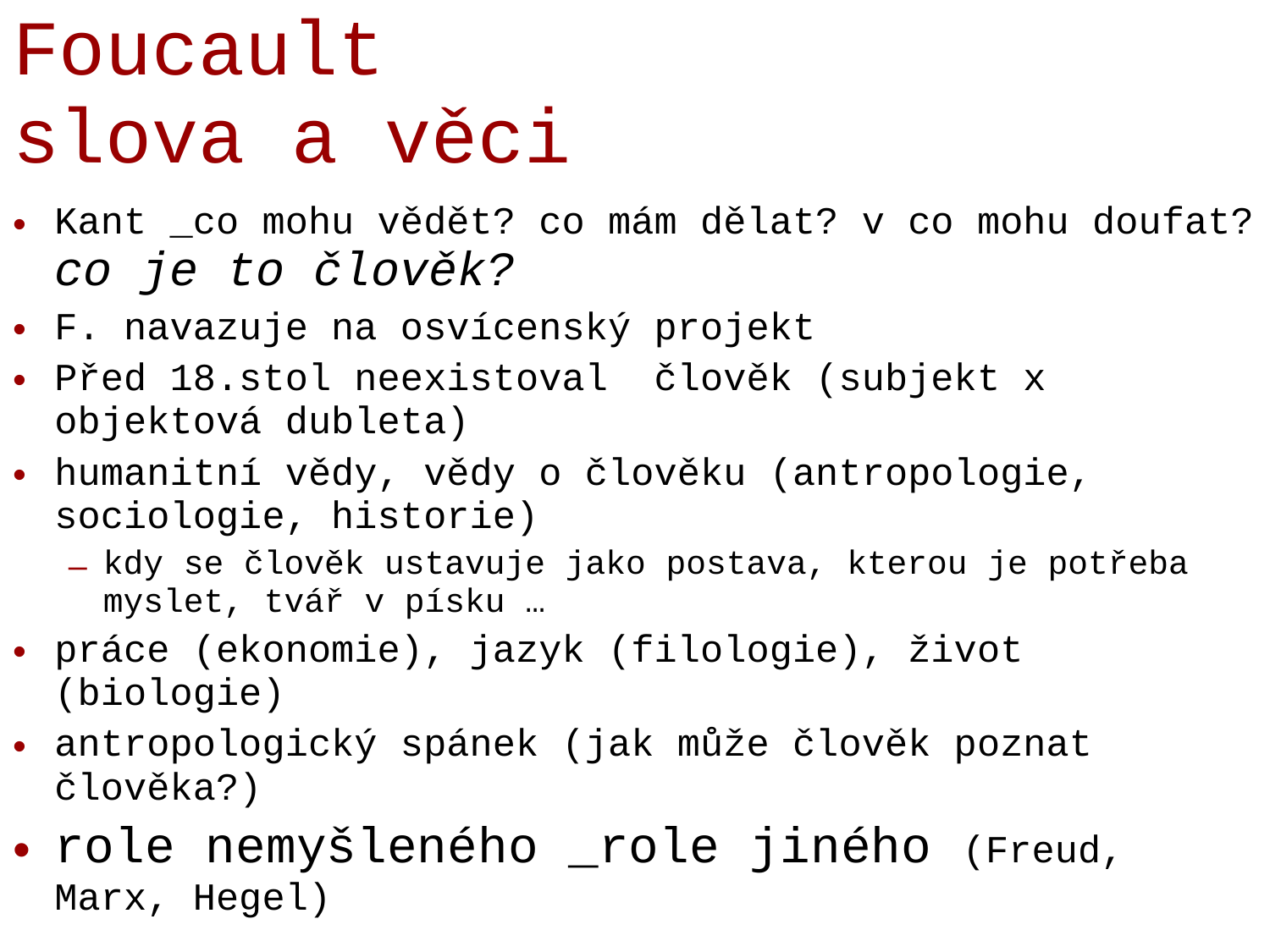

# Foucault slova a věci
Kant _co mohu vědět? co mám dělat? v co mohu doufat? co je to člověk?
F. navazuje na osvícenský projekt
Před 18.stol neexistoval  člověk (subjekt x objektová dubleta)
humanitní vědy, vědy o člověku (antropologie, sociologie, historie)
kdy se člověk ustavuje jako postava, kterou je potřeba myslet, tvář v písku …
práce (ekonomie), jazyk (filologie), život (biologie)
antropologický spánek (jak může člověk poznat člověka?)
role nemyšleného _role jiného (Freud, Marx, Hegel)